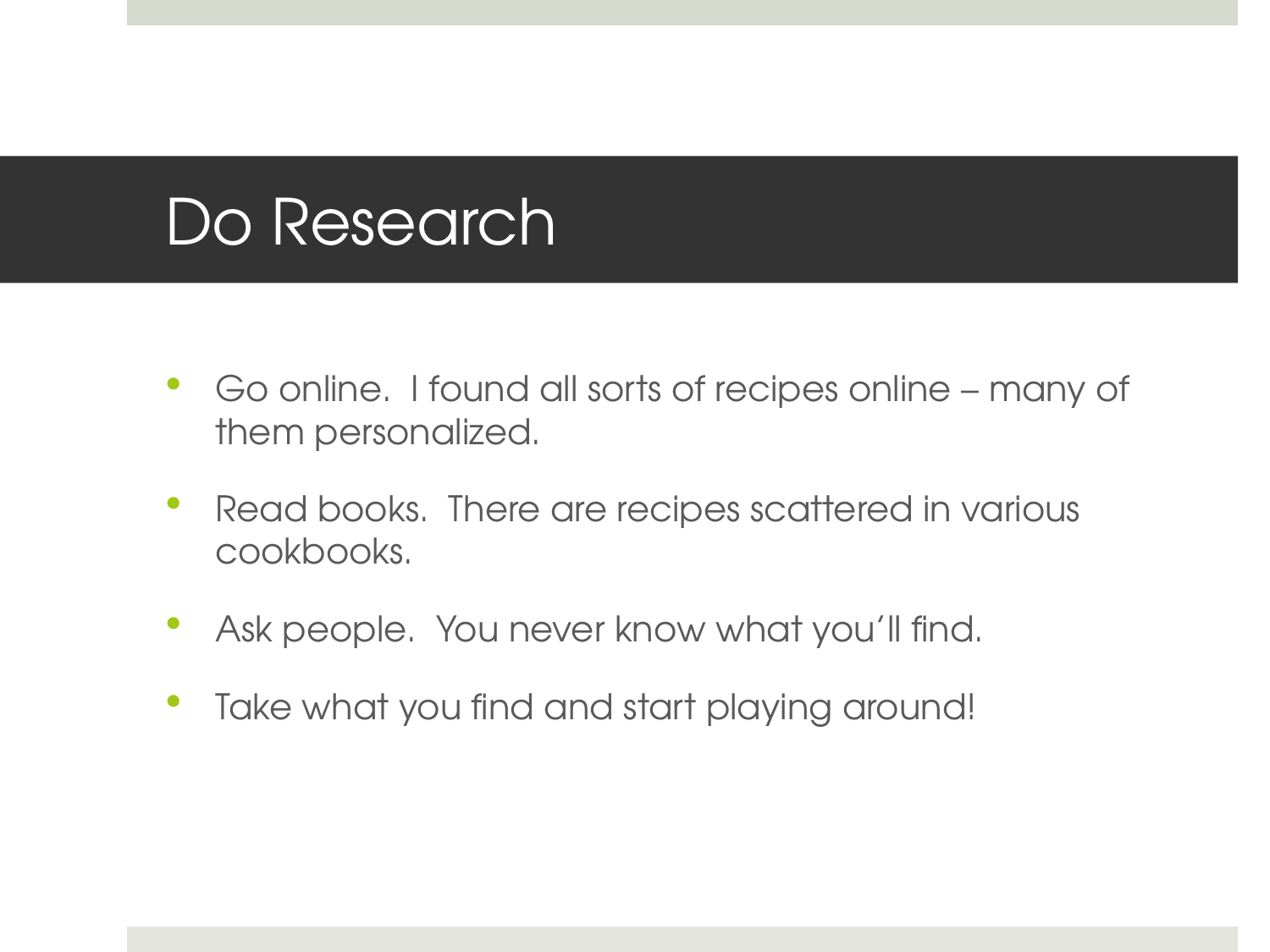

# Do Research
Go online.  I found all sorts of recipes online – many of them personalized.
Read books.  There are recipes scattered in various cookbooks.
Ask people.  You never know what you’ll find.
Take what you find and start playing around!